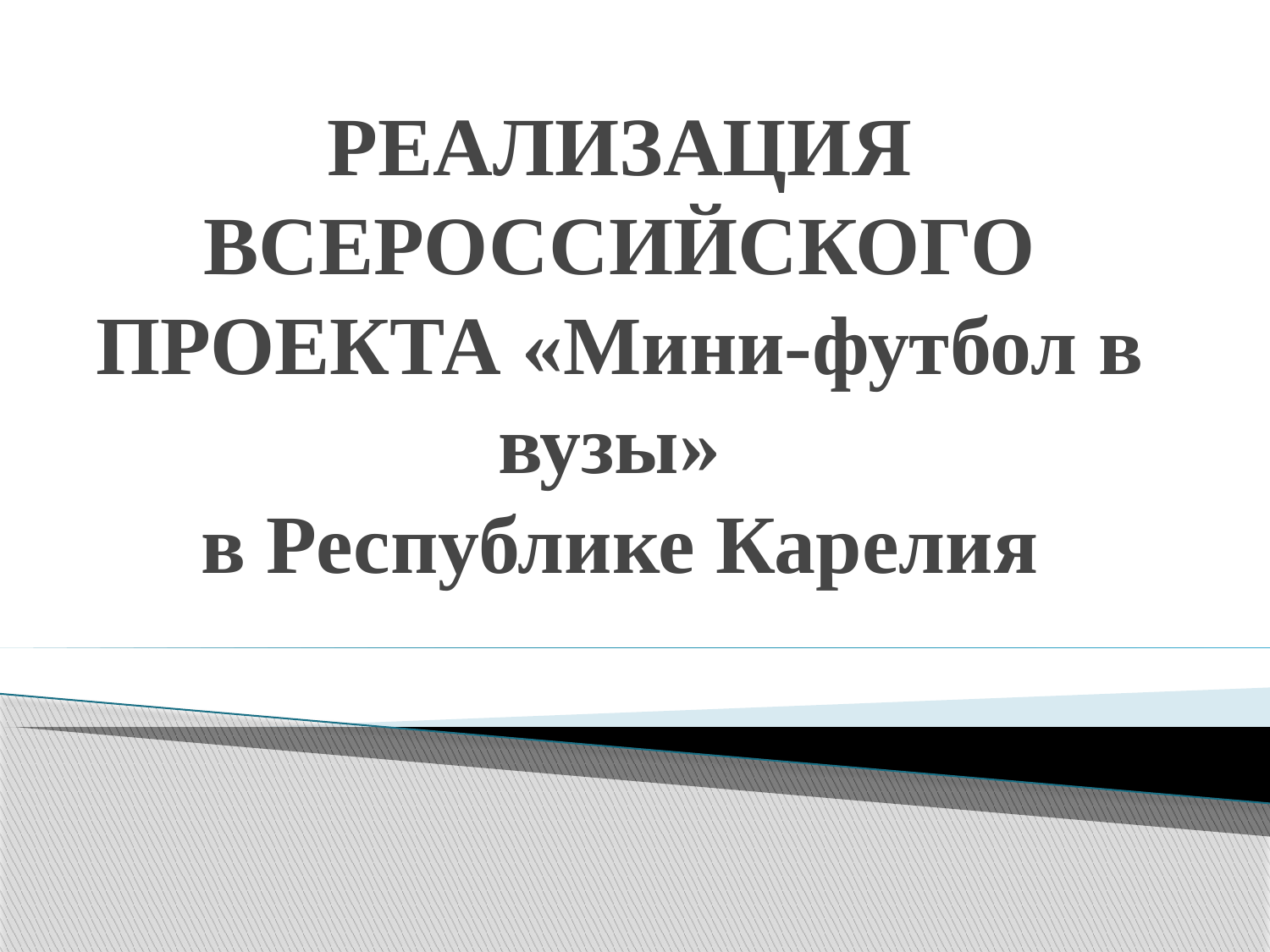

# РЕАЛИЗАЦИЯ ВСЕРОССИЙСКОГО ПРОЕКТА «Мини-футбол в вузы» в Республике Карелия